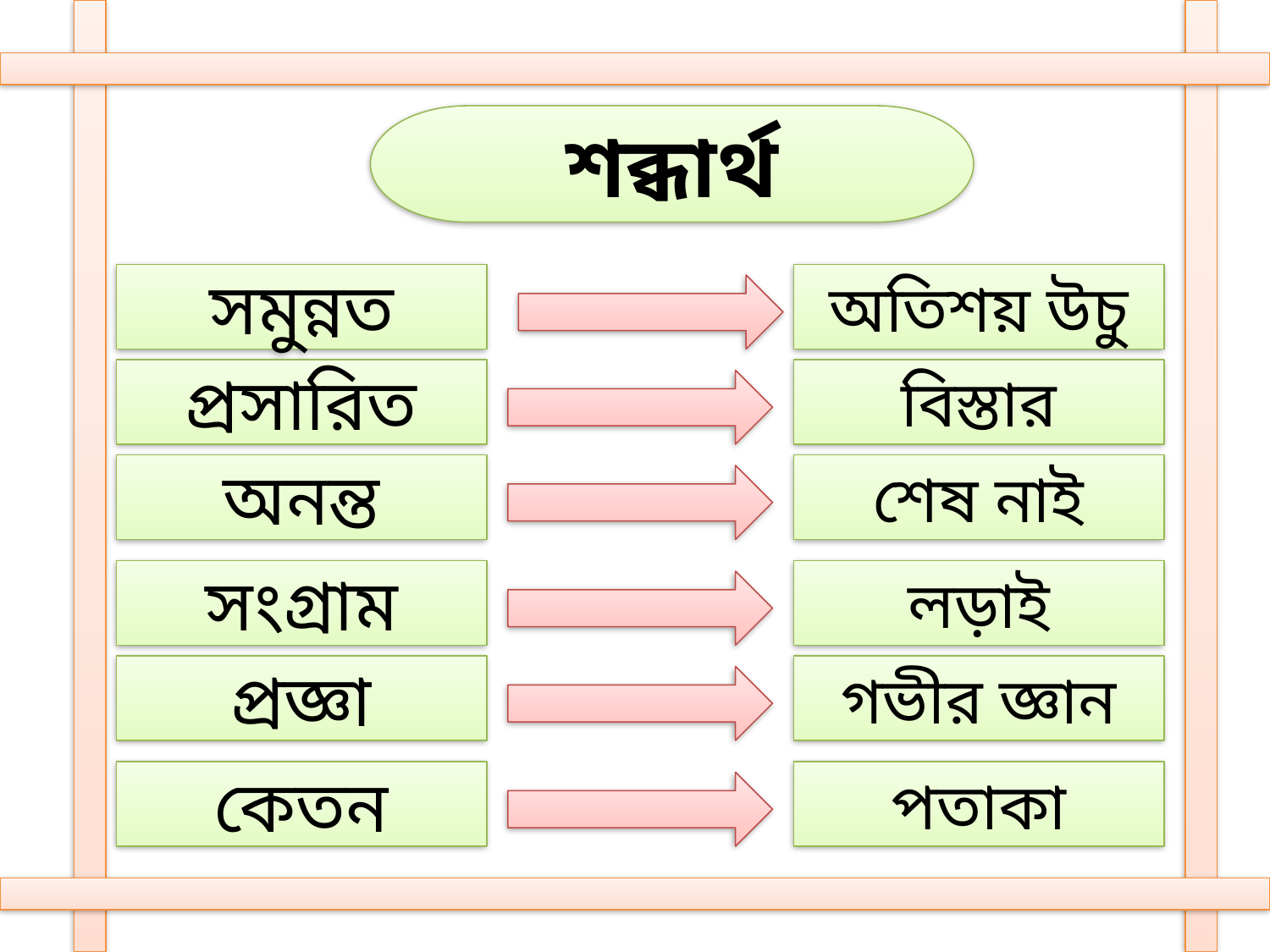

শব্ধার্থ
সমুন্নত
অতিশয় উচু

প্রসারিত
বিস্তার

অনন্ত
শেষ নাই

সংগ্রাম
লড়াই

প্রজ্ঞা
গভীর জ্ঞান

কেতন
পতাকা